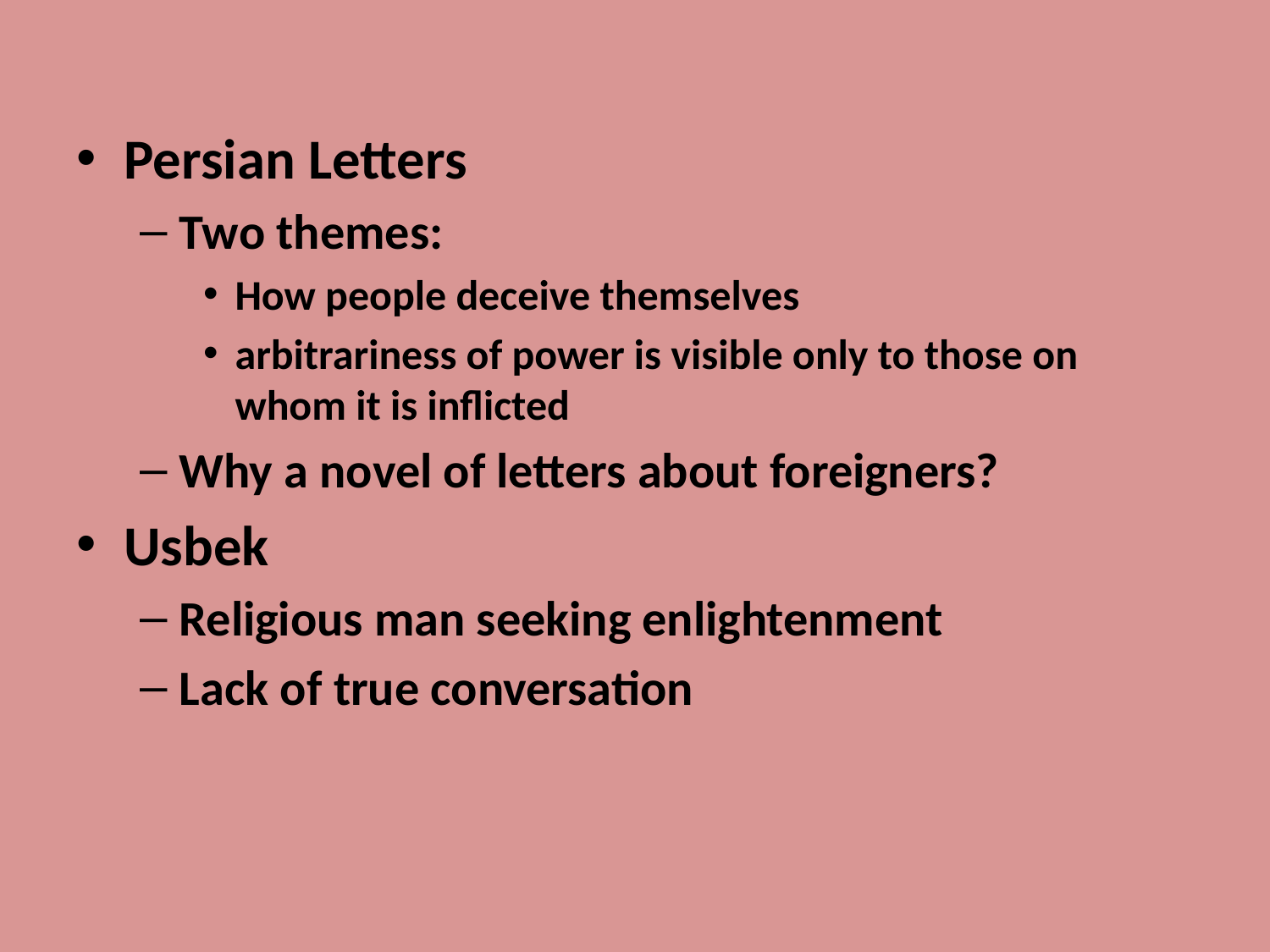

#
Persian Letters
Two themes:
How people deceive themselves
arbitrariness of power is visible only to those on whom it is inflicted
Why a novel of letters about foreigners?
Usbek
Religious man seeking enlightenment
Lack of true conversation